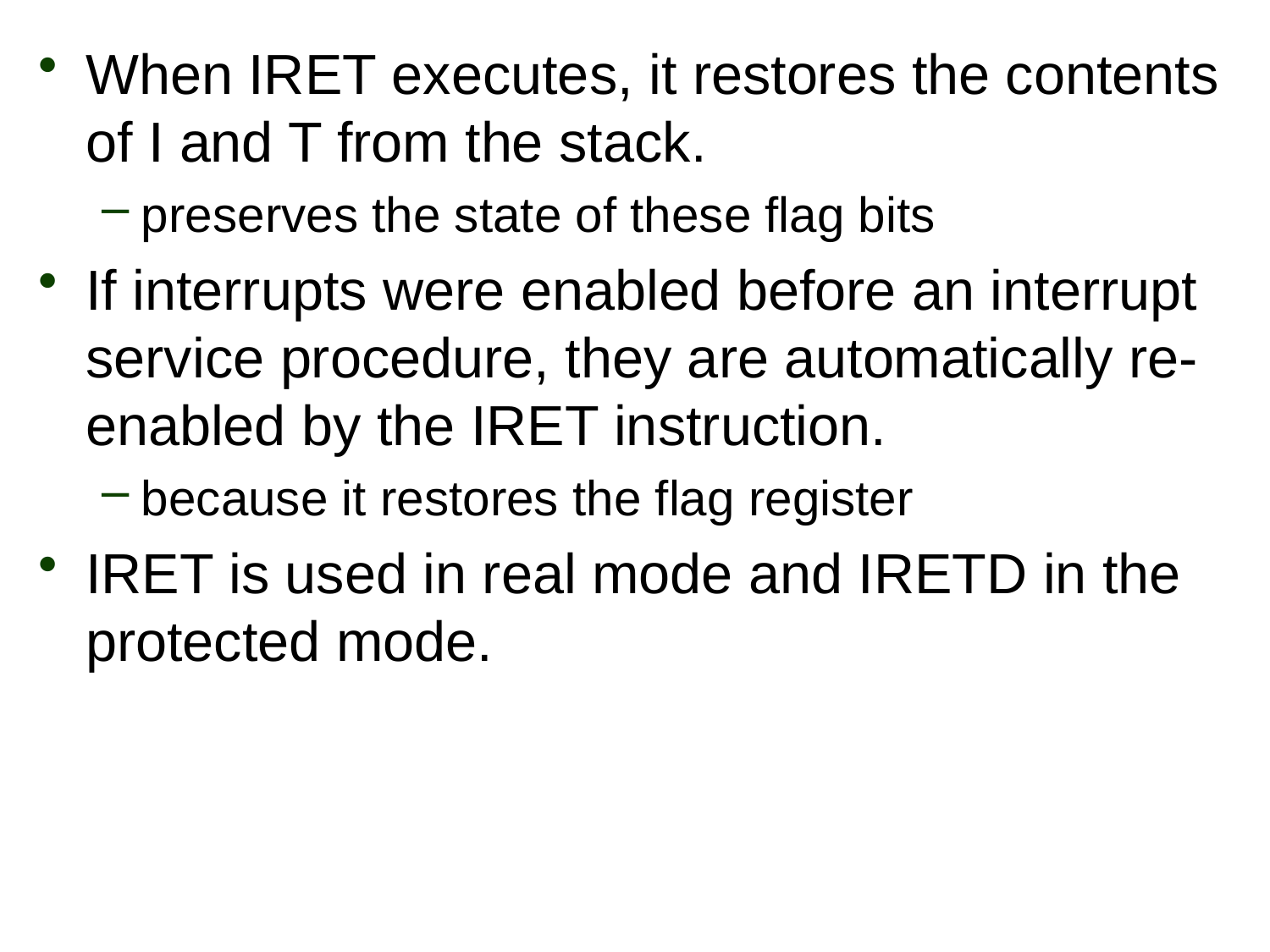

When IRET executes, it restores the contents of I and T from the stack.
preserves the state of these flag bits
If interrupts were enabled before an interrupt service procedure, they are automatically re-enabled by the IRET instruction.
because it restores the flag register
IRET is used in real mode and IRETD in the protected mode.